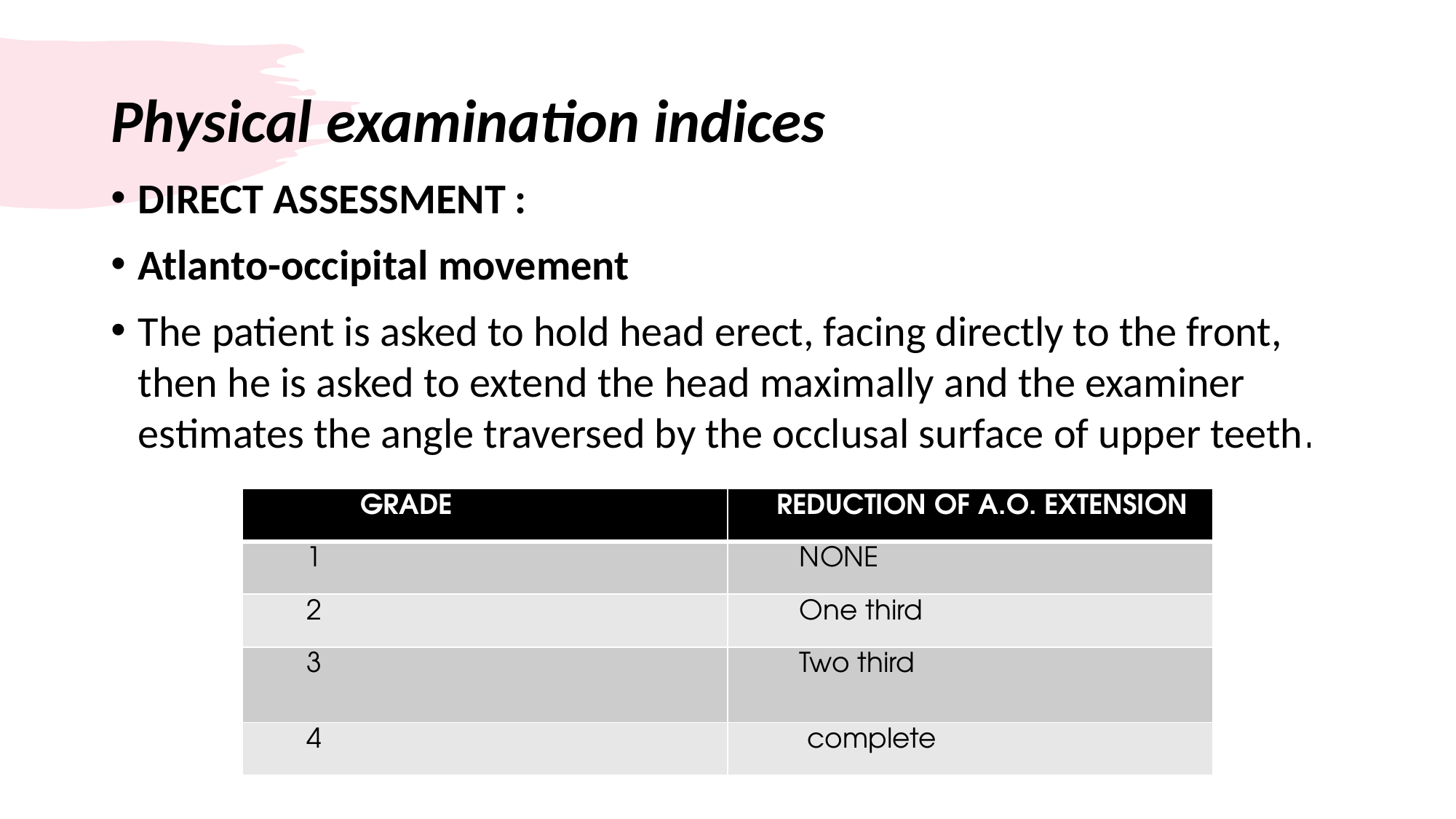

# Physical examination indices
DIRECT ASSESSMENT :
Atlanto-occipital movement
The patient is asked to hold head erect, facing directly to the front, then he is asked to extend the head maximally and the examiner estimates the angle traversed by the occlusal surface of upper teeth.

| GRADE | REDUCTION OF A.O. EXTENSION |
| --- | --- |
| 1 | NONE |
| 2 | One third |
| 3 | Two third |
| 4 | complete |